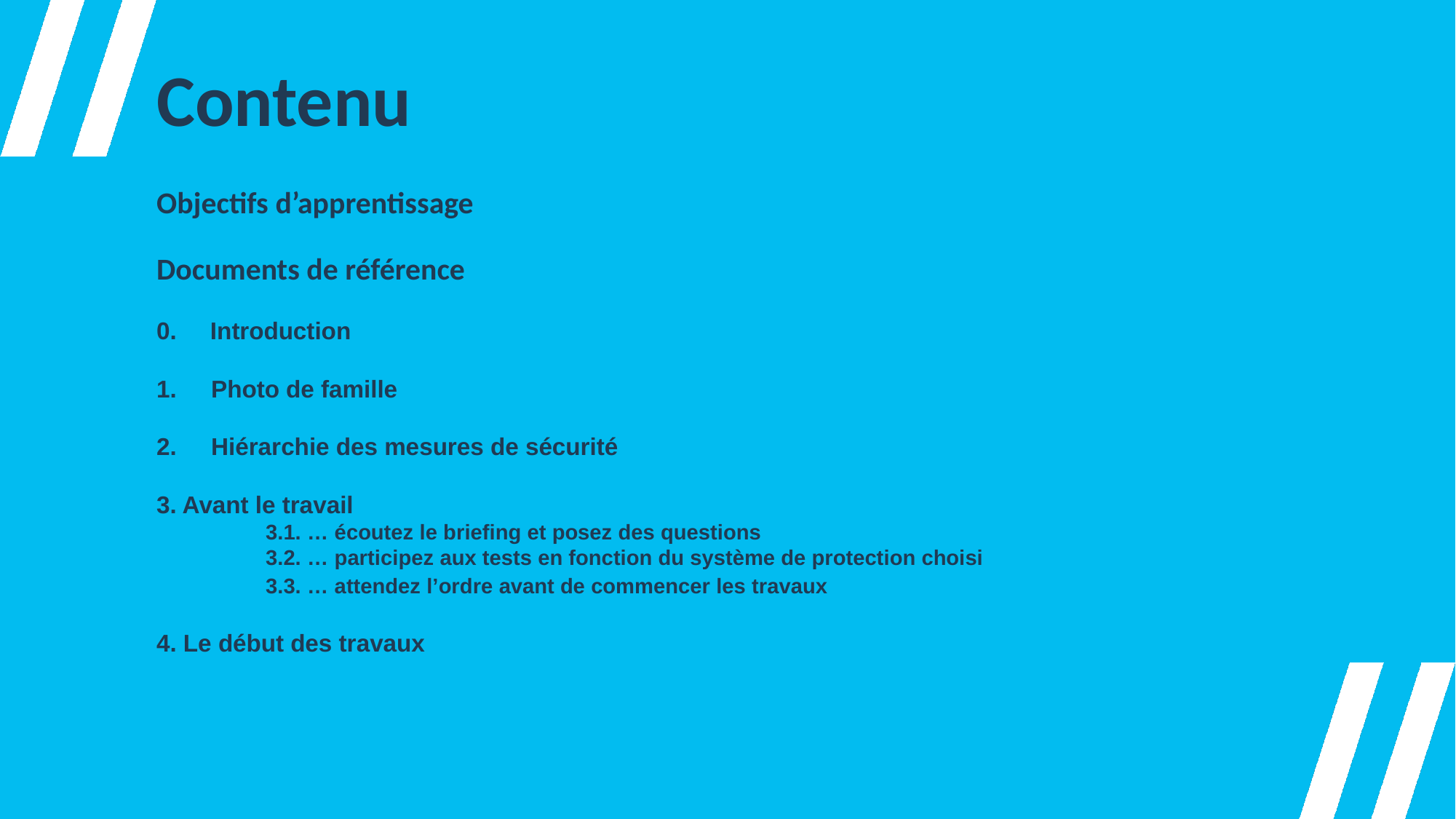

# Contenu
Objectifs d’apprentissage
Documents de référence

0.     Introduction

Photo de famille

Hiérarchie des mesures de sécurité

3. Avant le travail
	3.1. … écoutez le briefing et posez des questions
	3.2. … participez aux tests en fonction du système de protection choisi
	3.3. … attendez l’ordre avant de commencer les travaux

4. Le début des travaux